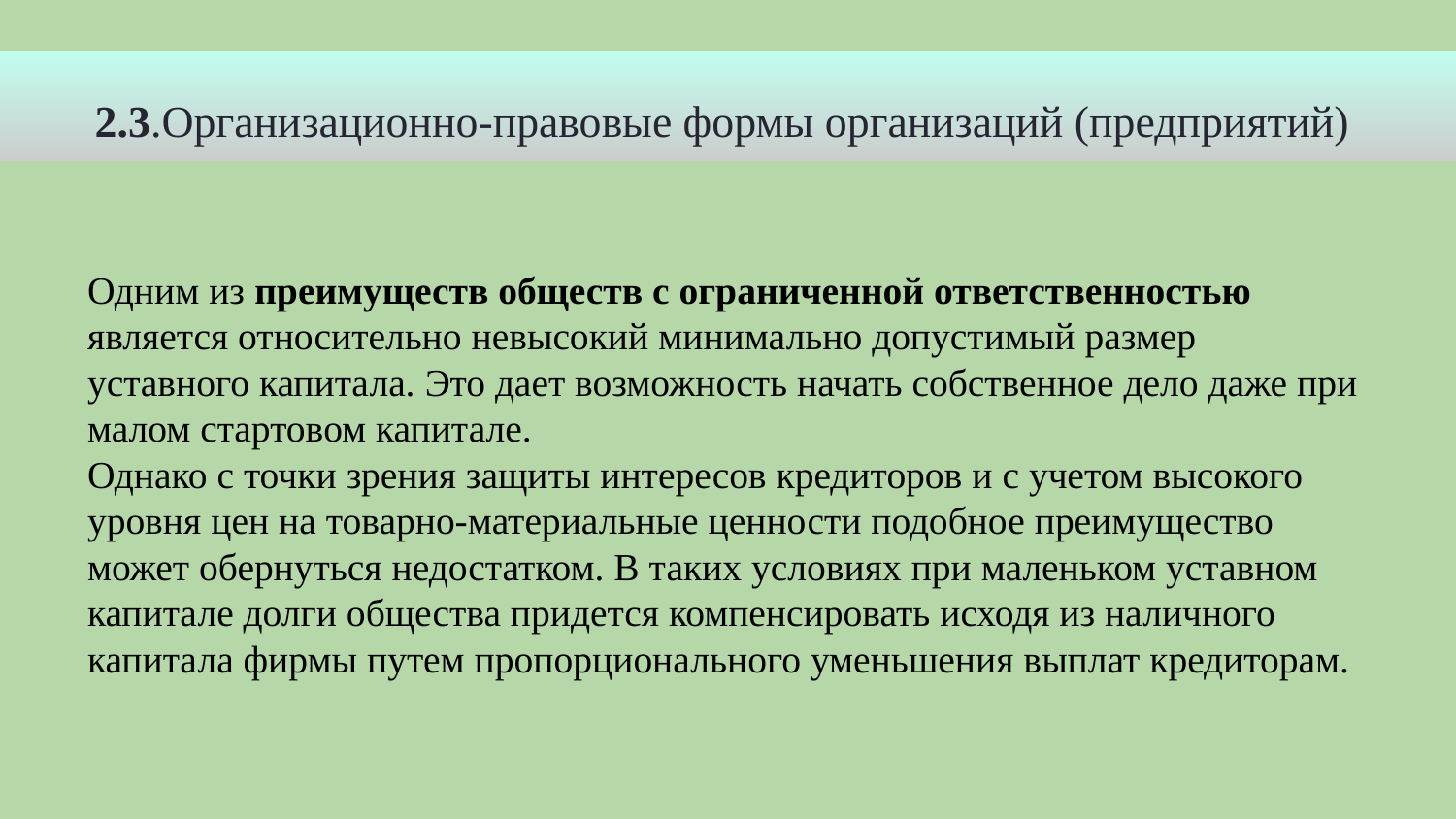

2.3.Организационно-правовые формы организаций (предприятий)
Одним из преимуществ обществ с ограниченной ответственностью является относительно невысокий минимально допустимый размер уставного капитала. Это дает возможность начать собственное дело даже при малом стартовом капитале.
Однако с точки зрения защиты интересов кредиторов и с учетом высокого уровня цен на товарно-материальные ценности подобное преимущество может обернуться недостатком. В таких условиях при маленьком уставном капитале долги общества придется компенсировать исходя из наличного капитала фирмы путем пропорционального уменьшения выплат кредиторам.